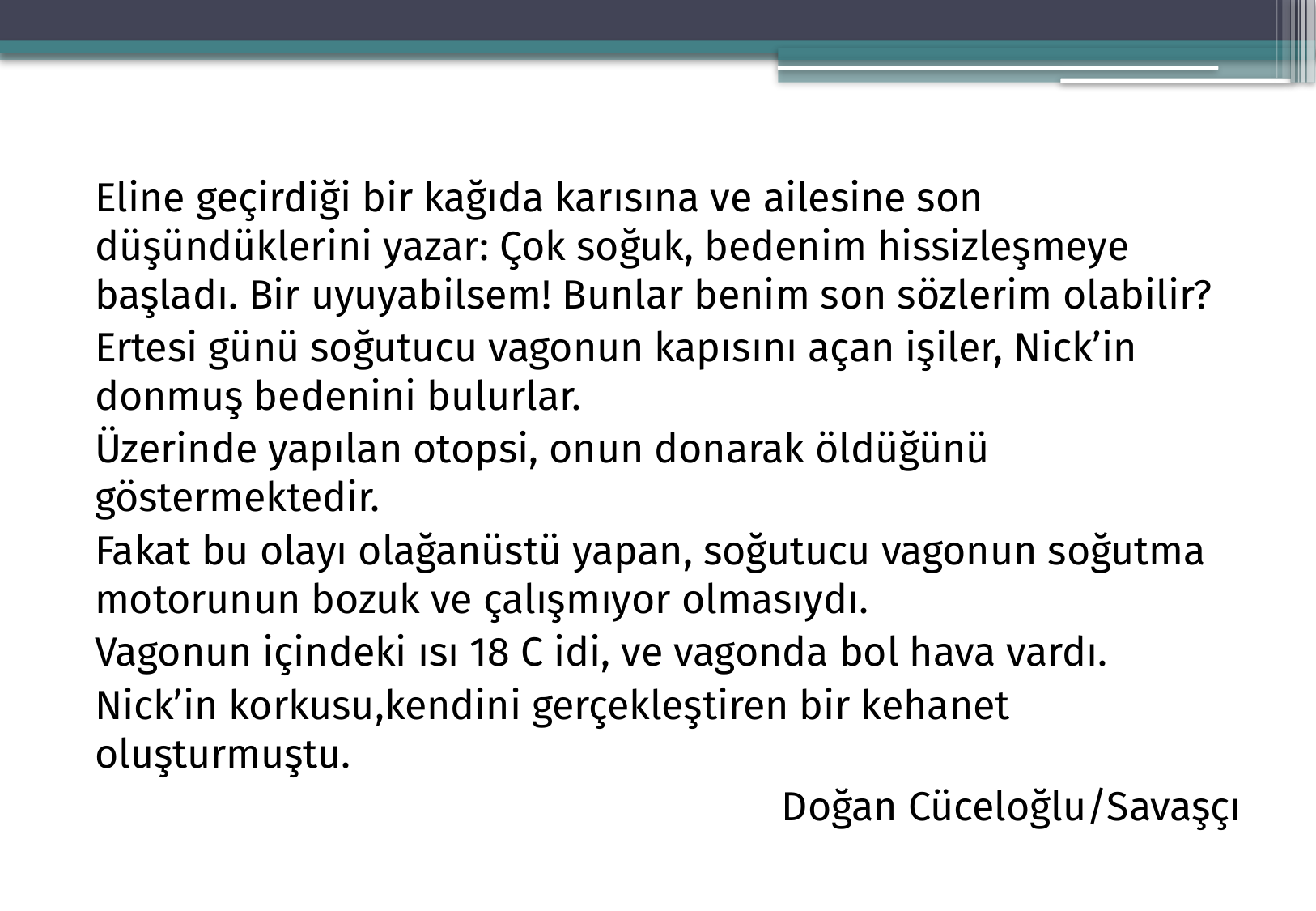

Eline geçirdiği bir kağıda karısına ve ailesine son düşündüklerini yazar: Çok soğuk, bedenim hissizleşmeye başladı. Bir uyuyabilsem! Bunlar benim son sözlerim olabilir?
Ertesi günü soğutucu vagonun kapısını açan işiler, Nick’in donmuş bedenini bulurlar.
Üzerinde yapılan otopsi, onun donarak öldüğünü göstermektedir.
Fakat bu olayı olağanüstü yapan, soğutucu vagonun soğutma motorunun bozuk ve çalışmıyor olmasıydı.
Vagonun içindeki ısı 18 C idi, ve vagonda bol hava vardı.
Nick’in korkusu,kendini gerçekleştiren bir kehanet oluşturmuştu.
 Doğan Cüceloğlu/Savaşçı